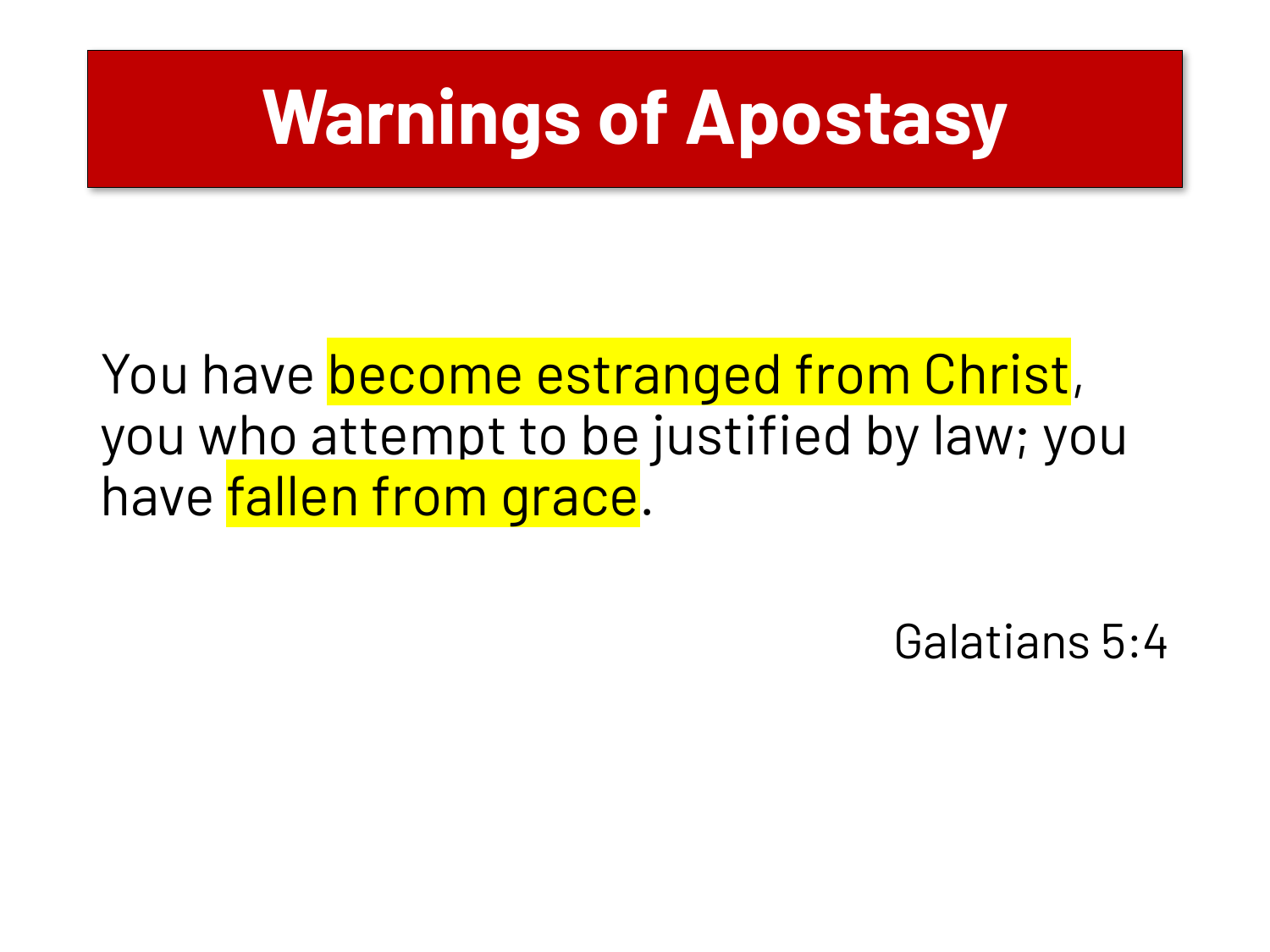

# Warnings of Apostasy

You have become estranged from Christ, you who attempt to be justified by law; you have fallen from grace.

Galatians 5:4